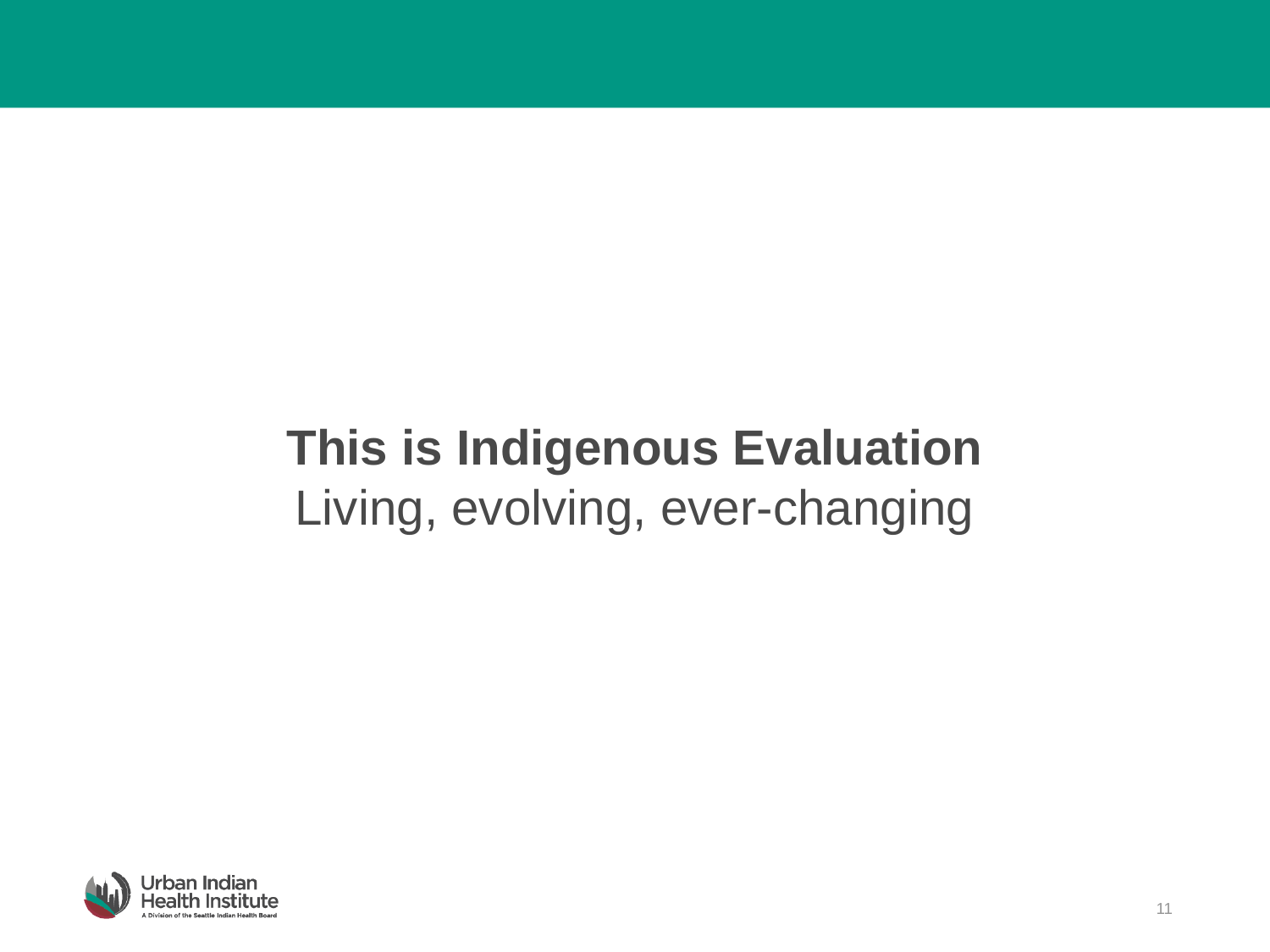

This is Indigenous Evaluation
Living, evolving, ever-changing
11